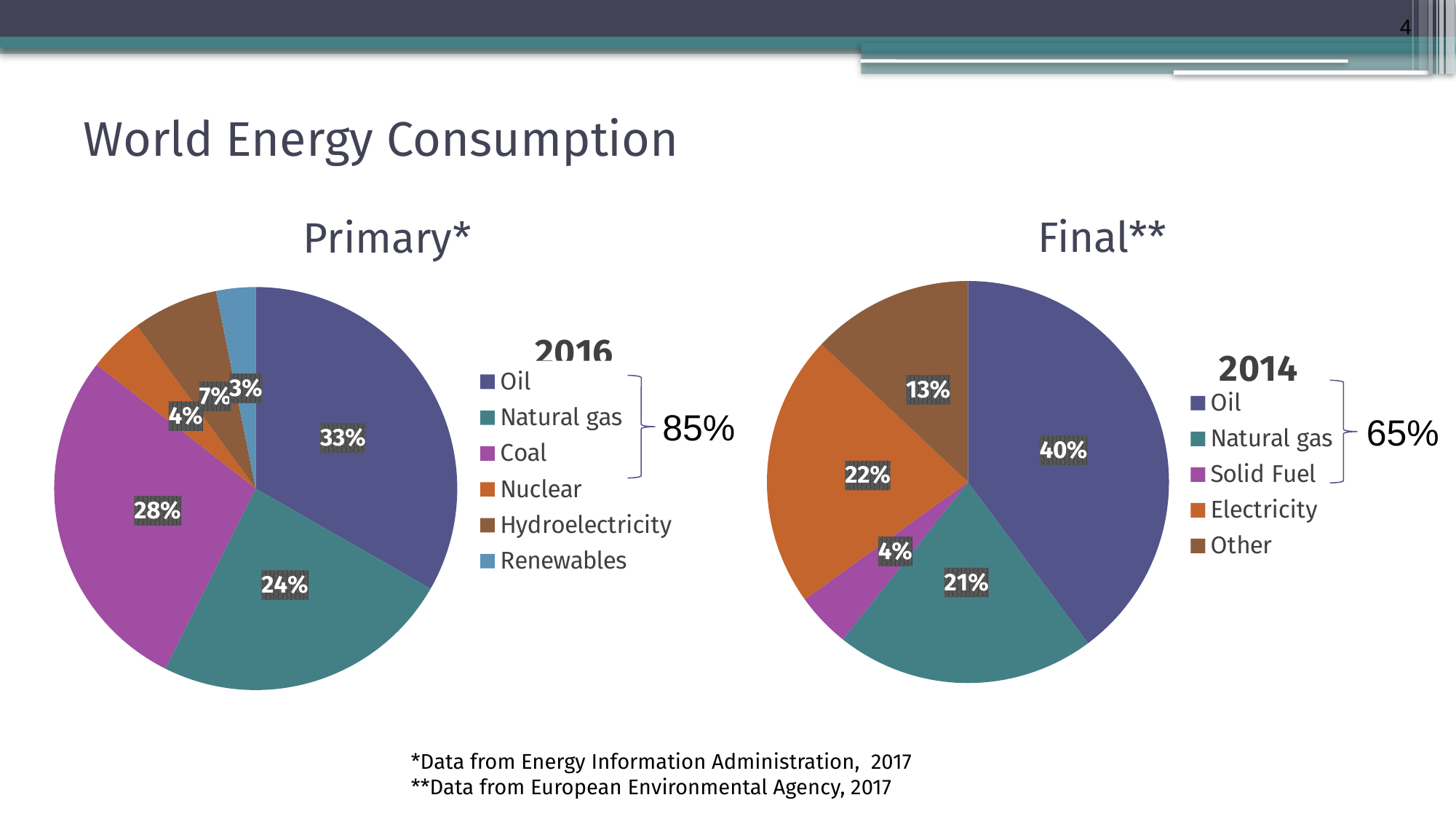

4
# World Energy Consumption
Final**
Primary*

### Chart: 2014

| Category | 2014 |
|---|---|
| Oil | 39.81 |
| Natural gas | 20.88 |
| Solid Fuel | 4.39 |
| Electricity | 21.93 |
| Other | 12.99 |

### Chart:

| Category | 2016 |
|---|---|
| Oil | 4418.2 |
| Natural gas | 3204.1 |
| Coal | 3732.0 |
| Nuclear | 592.1 |
| Hydroelectricity | 910.3 |
| Renewables | 419.6 |

85%
65%
*Data from Energy Information Administration,  2017
**Data from European Environmental Agency, 2017